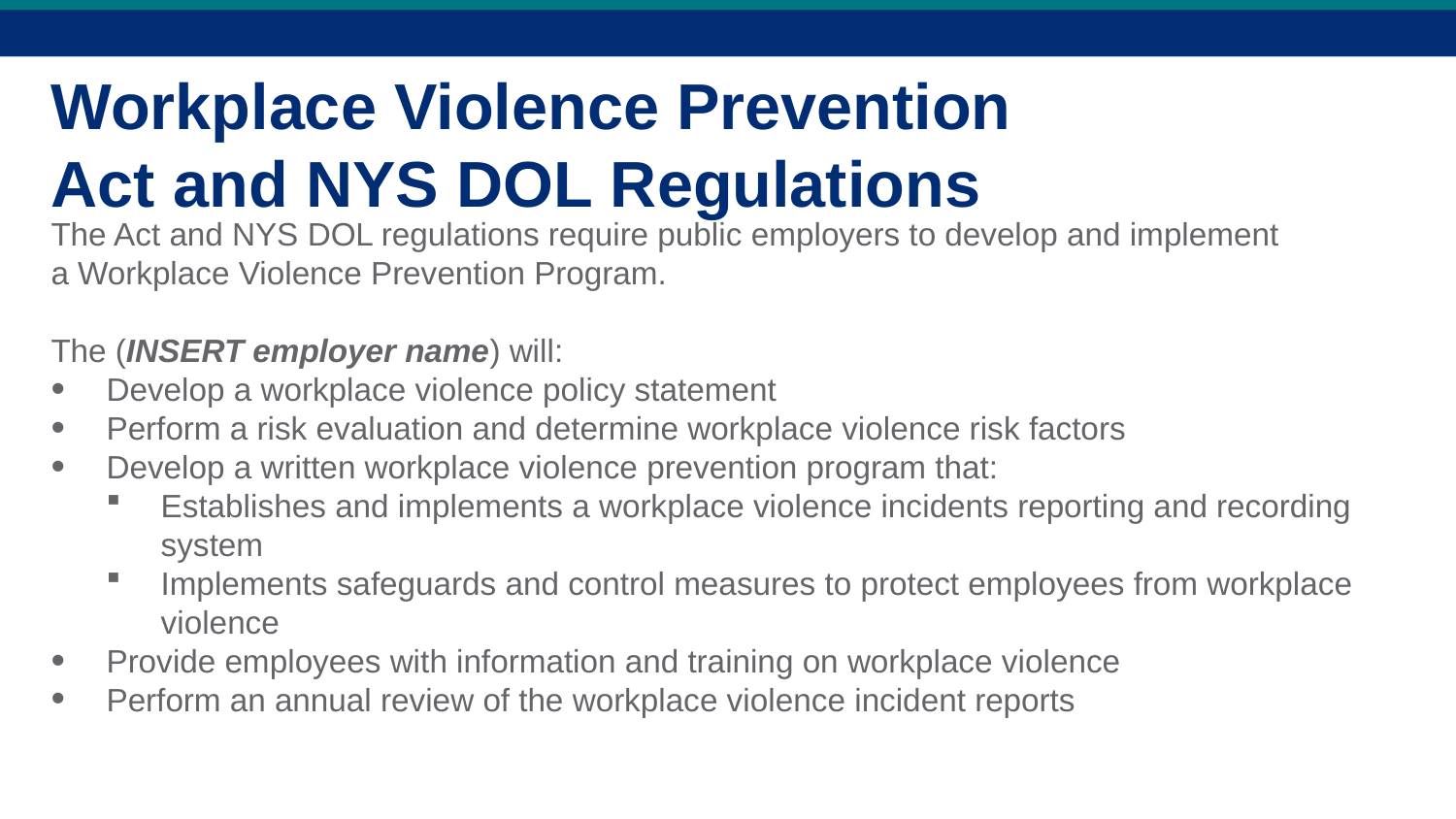

# Workplace Violence Prevention Act and NYS DOL Regulations
The Act and NYS DOL regulations require public employers to develop and implement a Workplace Violence Prevention Program.

The (INSERT employer name) will:
Develop a workplace violence policy statement
Perform a risk evaluation and determine workplace violence risk factors
Develop a written workplace violence prevention program that:
Establishes and implements a workplace violence incidents reporting and recording system
Implements safeguards and control measures to protect employees from workplace violence
Provide employees with information and training on workplace violence
Perform an annual review of the workplace violence incident reports